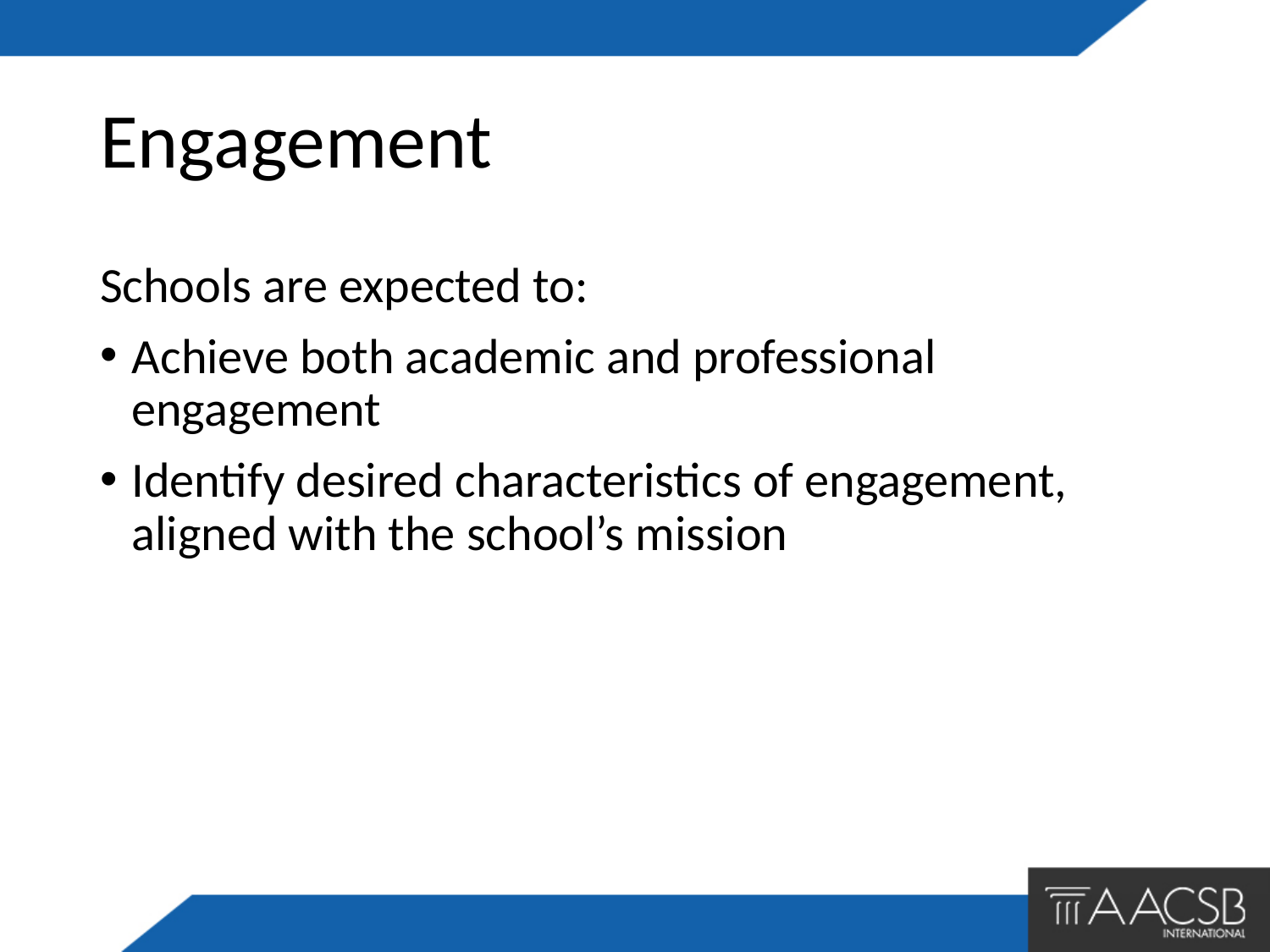

# Engagement
Schools are expected to:
Achieve both academic and professional engagement
Identify desired characteristics of engagement, aligned with the school’s mission